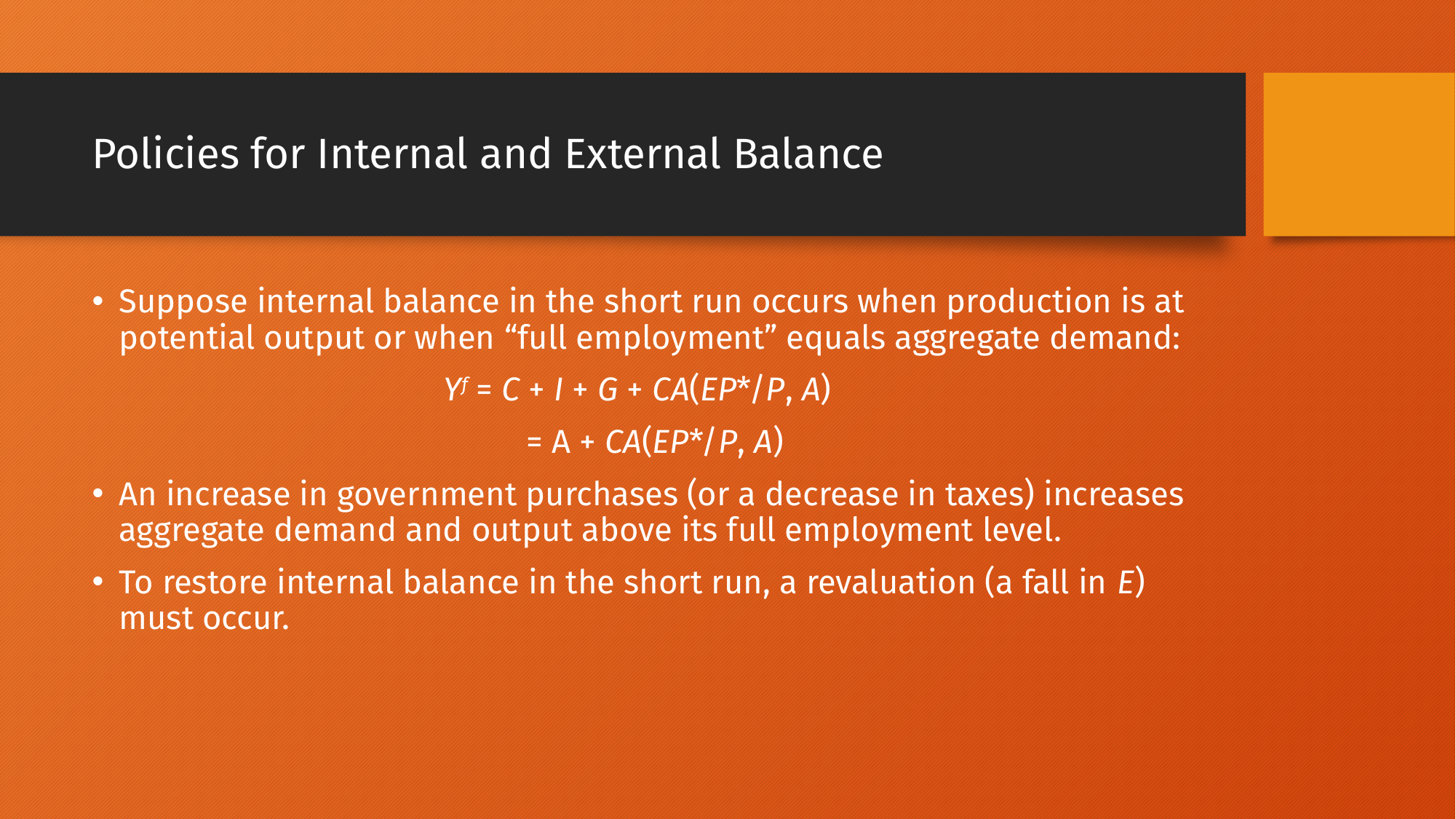

# Policies for Internal and External Balance
Suppose internal balance in the short run occurs when production is at potential output or when “full employment” equals aggregate demand:
Yf = C + I + G + CA(EP*/P, A)
= A + CA(EP*/P, A)
An increase in government purchases (or a decrease in taxes) increases aggregate demand and output above its full employment level.
To restore internal balance in the short run, a revaluation (a fall in E) must occur.